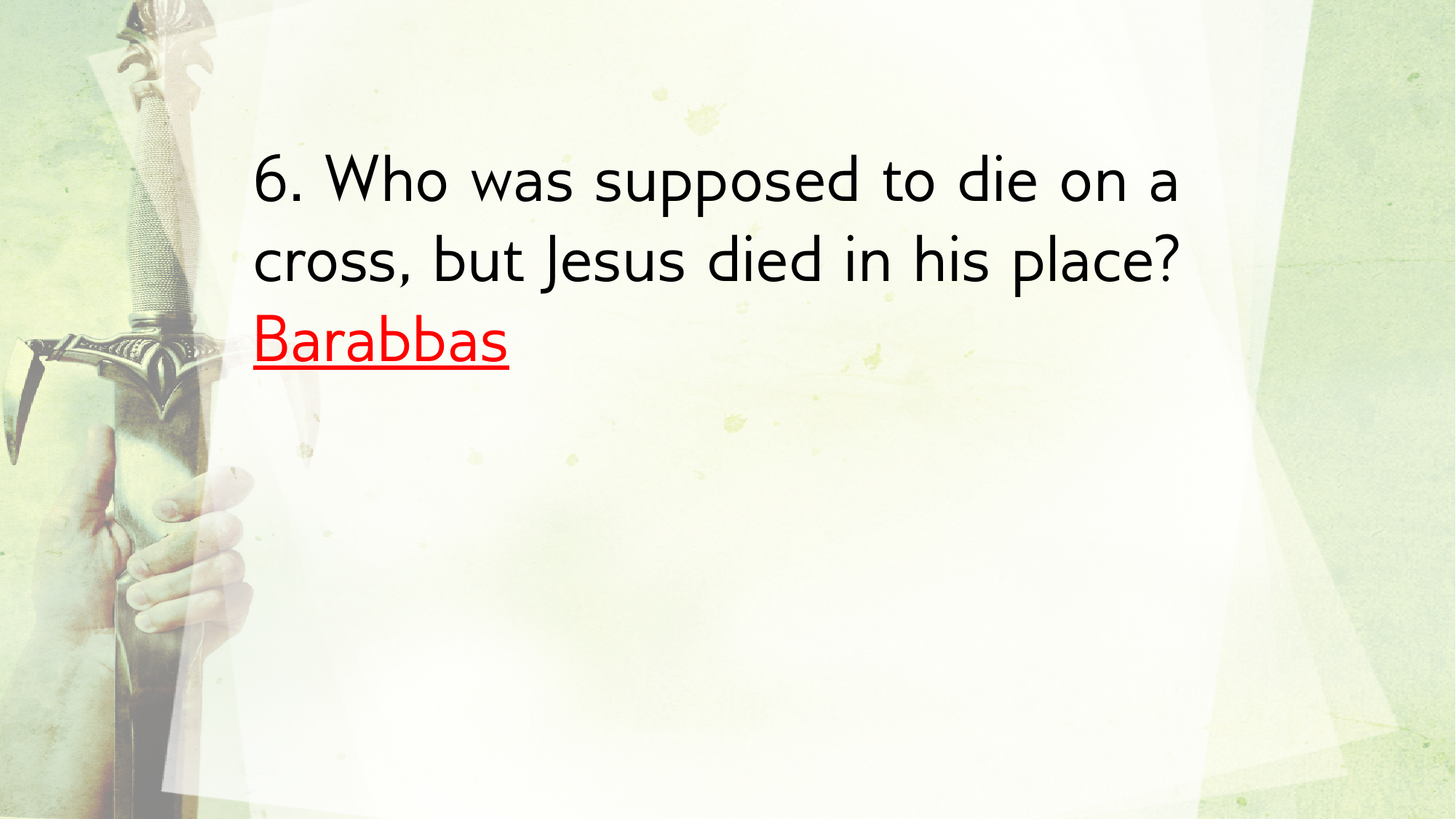

6. Who was supposed to die on a cross, but Jesus died in his place?   Barabbas